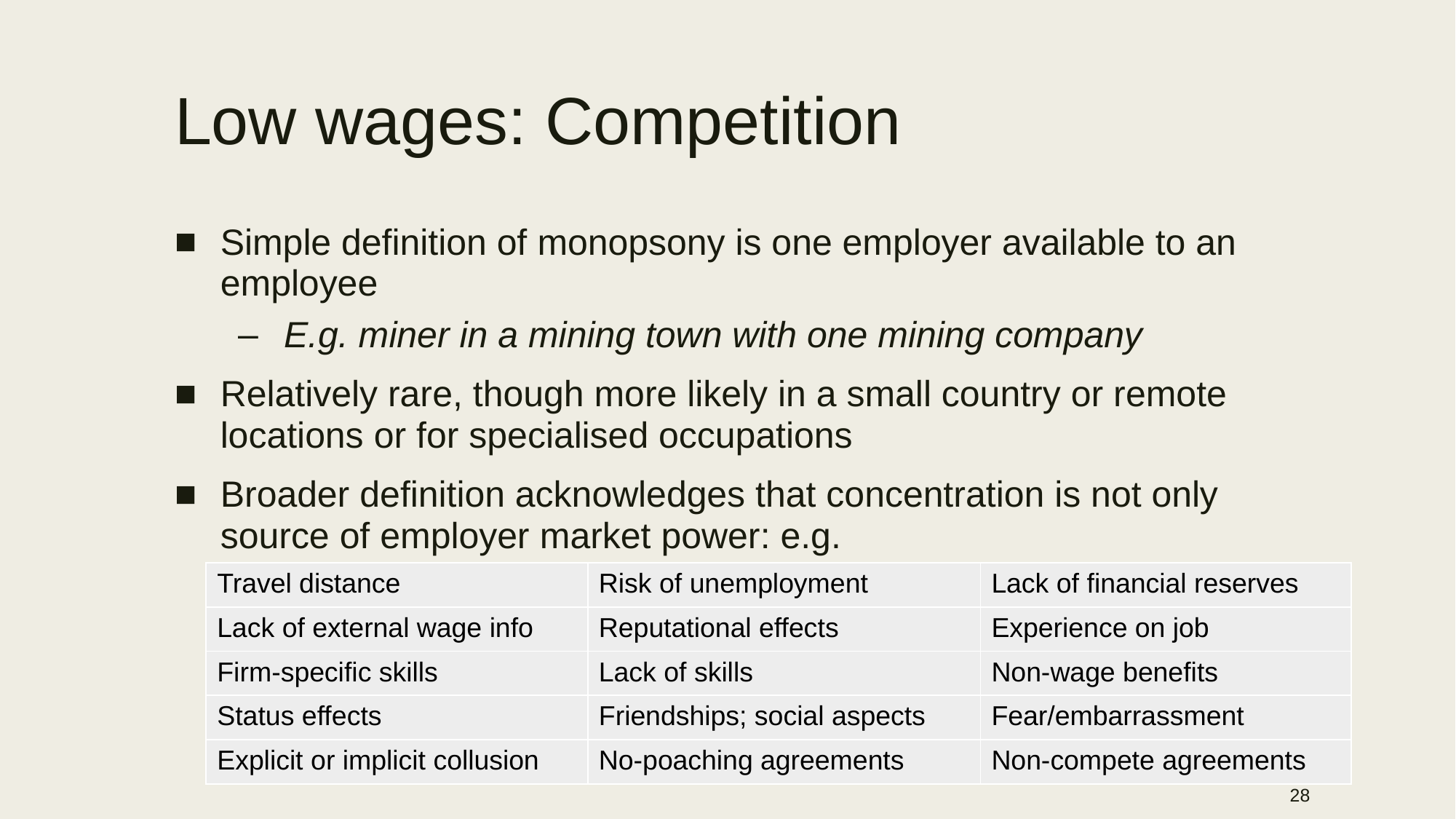

# Low wages: Competition
Simple definition of monopsony is one employer available to an employee
E.g. miner in a mining town with one mining company
Relatively rare, though more likely in a small country or remote locations or for specialised occupations
Broader definition acknowledges that concentration is not only source of employer market power: e.g.

| Travel distance | Risk of unemployment | Lack of financial reserves |
| --- | --- | --- |
| Lack of external wage info | Reputational effects | Experience on job |
| Firm-specific skills | Lack of skills | Non-wage benefits |
| Status effects | Friendships; social aspects | Fear/embarrassment |
| Explicit or implicit collusion | No-poaching agreements | Non-compete agreements |
28